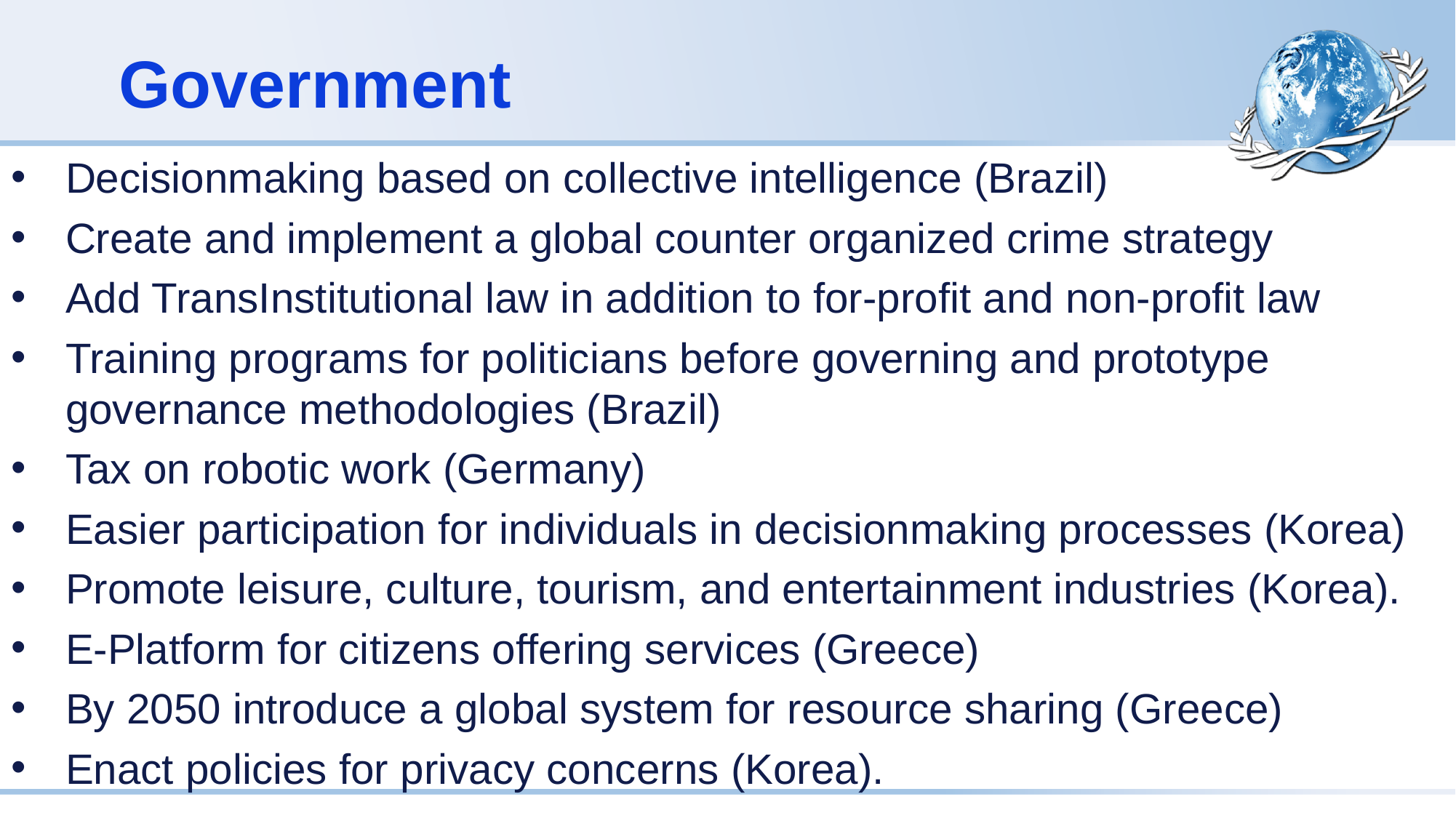

# Government
Decisionmaking based on collective intelligence (Brazil)
Create and implement a global counter organized crime strategy
Add TransInstitutional law in addition to for-profit and non-profit law
Training programs for politicians before governing and prototype governance methodologies (Brazil)
Tax on robotic work (Germany)
Easier participation for individuals in decisionmaking processes (Korea)
Promote leisure, culture, tourism, and entertainment industries (Korea).
E-Platform for citizens offering services (Greece)
By 2050 introduce a global system for resource sharing (Greece)
Enact policies for privacy concerns (Korea).